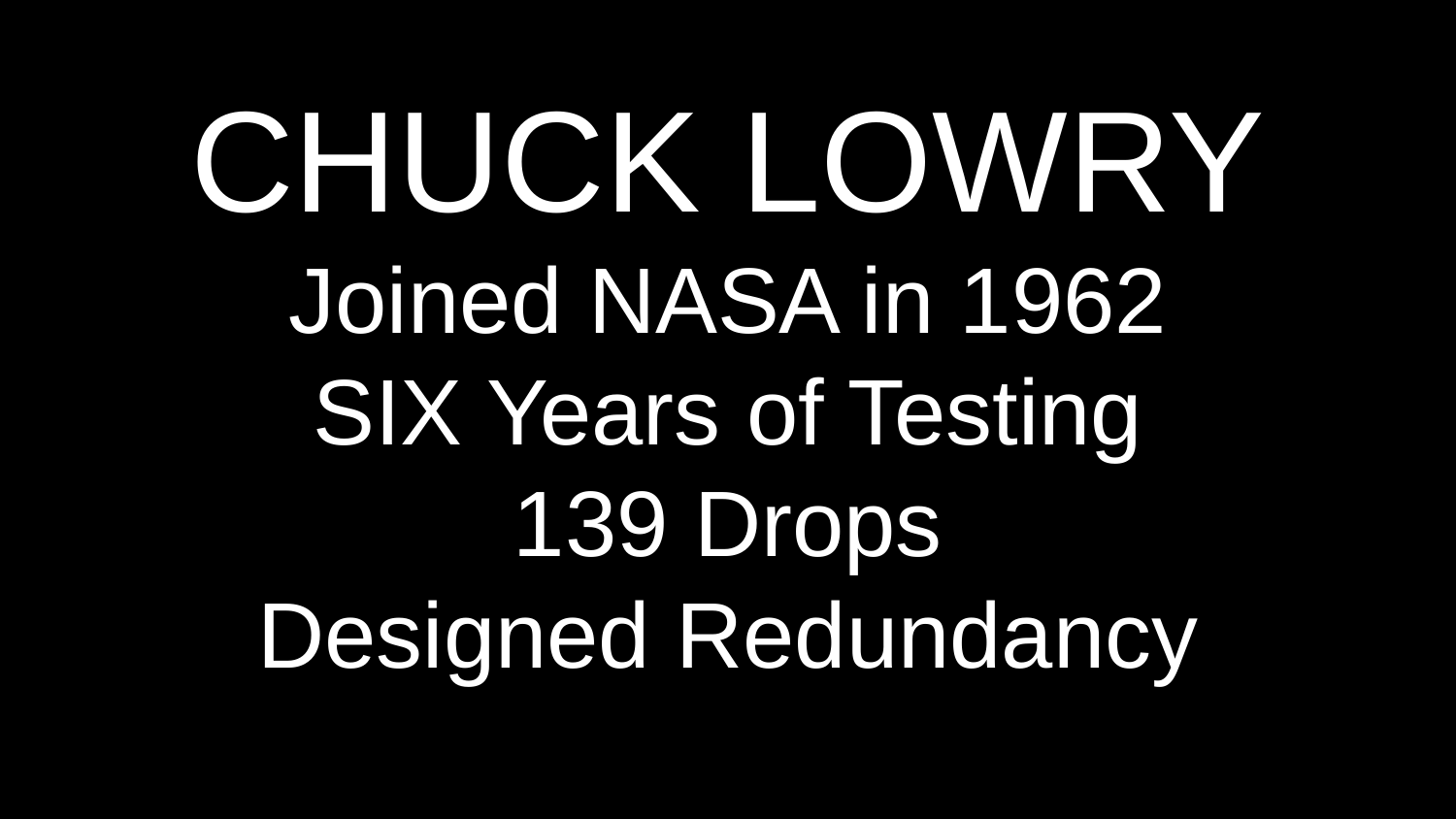

CHUCK LOWRY
Joined NASA in 1962
SIX Years of Testing
139 Drops
Designed Redundancy